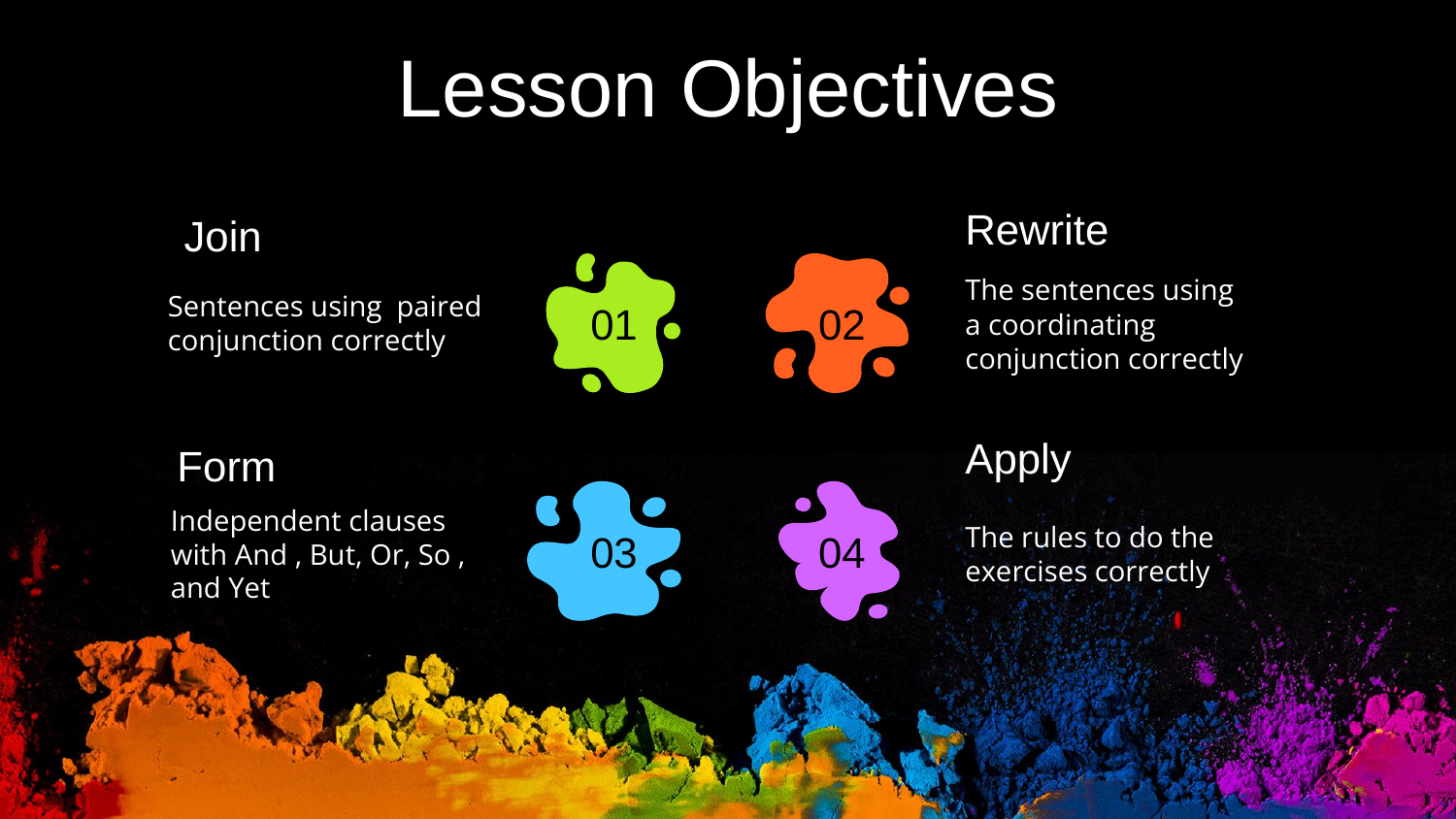

# Lesson Objectives
Rewrite
Join
Sentences using  paired conjunction correctly
The sentences using
a coordinating conjunction correctly

01
02
Apply
Form
Independent clauses with And , But, Or, So , and Yet
The rules to do the exercises correctly

03
04